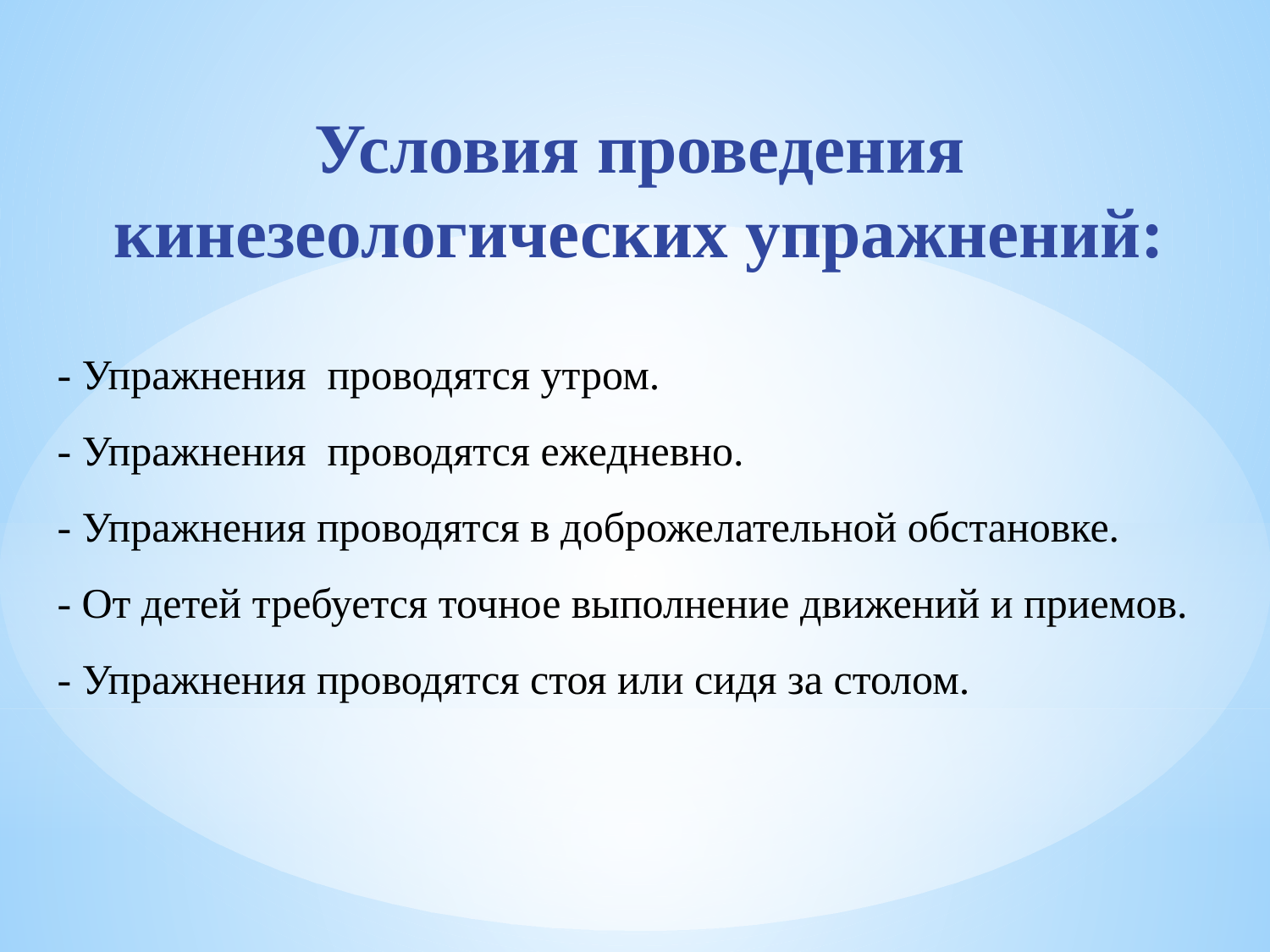

Условия проведения кинезеологических упражнений:

- Упражнения  проводятся утром.
- Упражнения  проводятся ежедневно.
- Упражнения проводятся в доброжелательной обстановке.
- От детей требуется точное выполнение движений и приемов.
- Упражнения проводятся стоя или сидя за столом.